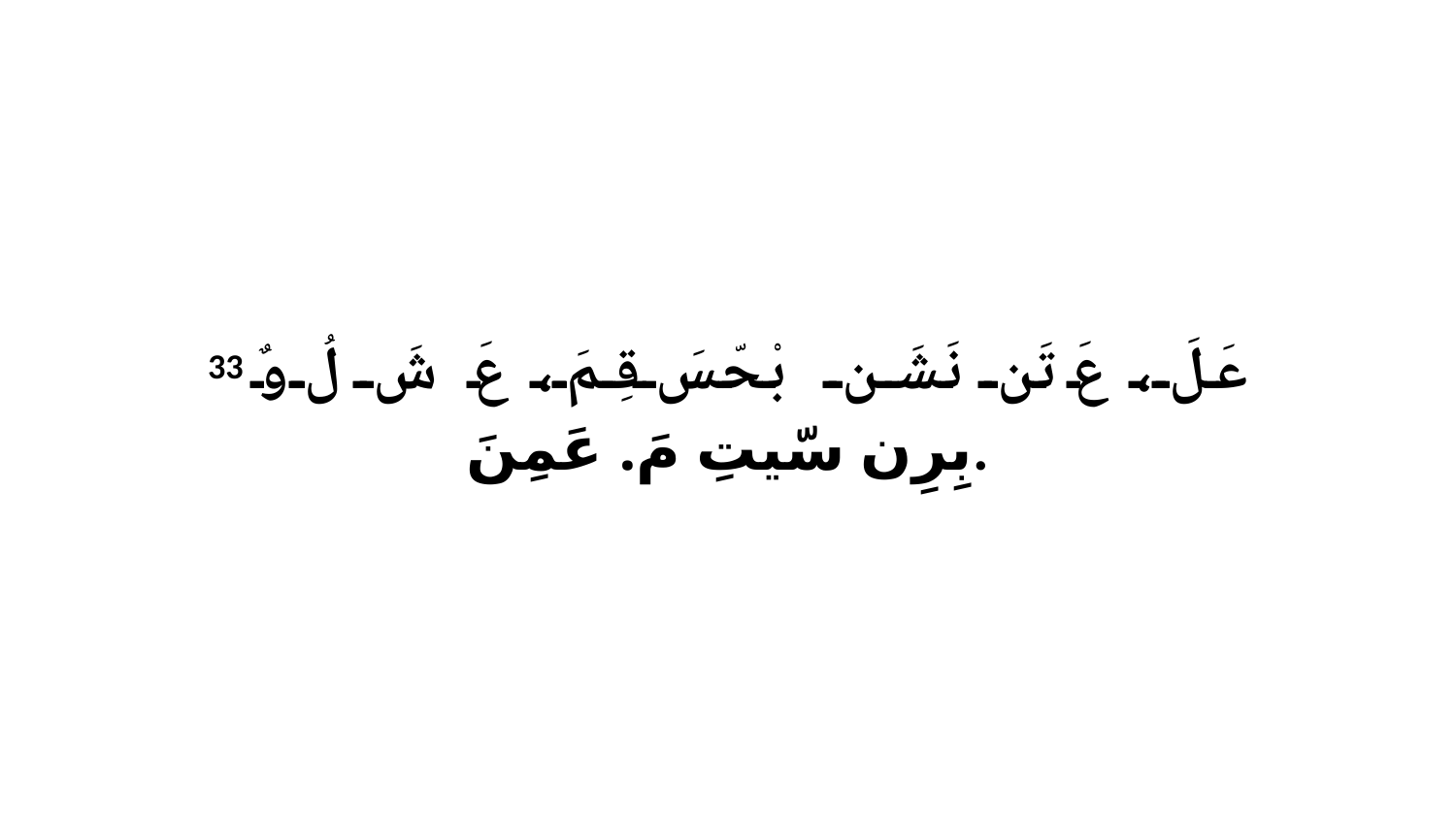

33 عَلَ، عَ تَن نَشَن بْحّسَ قِمَ، عَ شَ لُ وٌ بِرِن سّيتِ مَ. عَمِنَ.